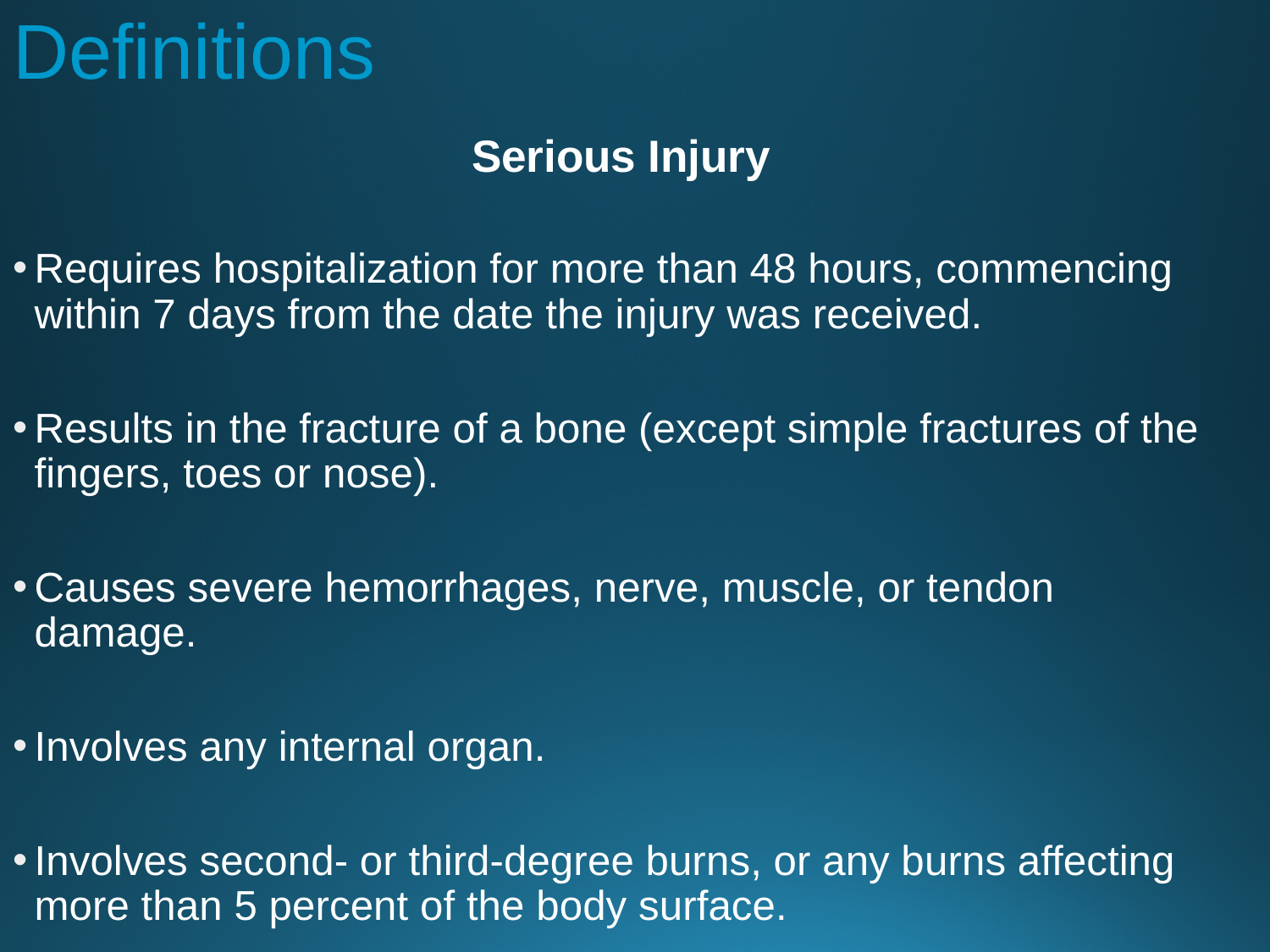

# Definitions
Serious Injury

Requires hospitalization for more than 48 hours, commencing within 7 days from the date the injury was received.

Results in the fracture of a bone (except simple fractures of the fingers, toes or nose).

Causes severe hemorrhages, nerve, muscle, or tendon damage.

Involves any internal organ.

Involves second- or third-degree burns, or any burns affecting more than 5 percent of the body surface.